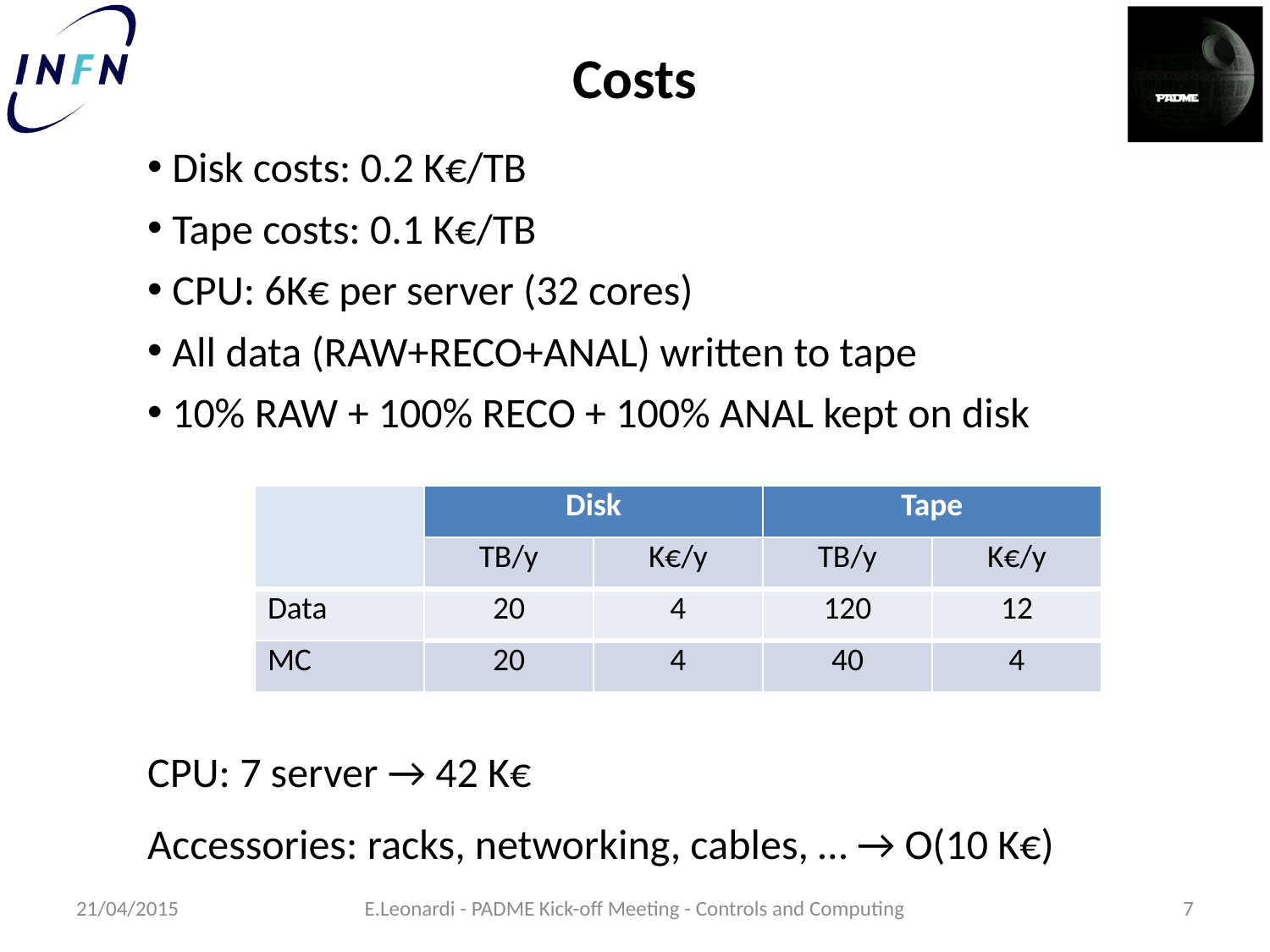

Costs
Disk costs: 0.2 K€/TB
Tape costs: 0.1 K€/TB
CPU: 6K€ per server (32 cores)
All data (RAW+RECO+ANAL) written to tape
10% RAW + 100% RECO + 100% ANAL kept on disk
|  | Disk |  | Tape |  |
| --- | --- | --- | --- | --- |
|  | TB/y | K€/y | TB/y | K€/y |
| Data | 20 | 4 | 120 | 12 |
| MC | 20 | 4 | 40 | 4 |
CPU: 7 server → 42 K€
Accessories: racks, networking, cables, … → O(10 K€)
7
21/04/2015
E.Leonardi - PADME Kick-off Meeting - Controls and Computing